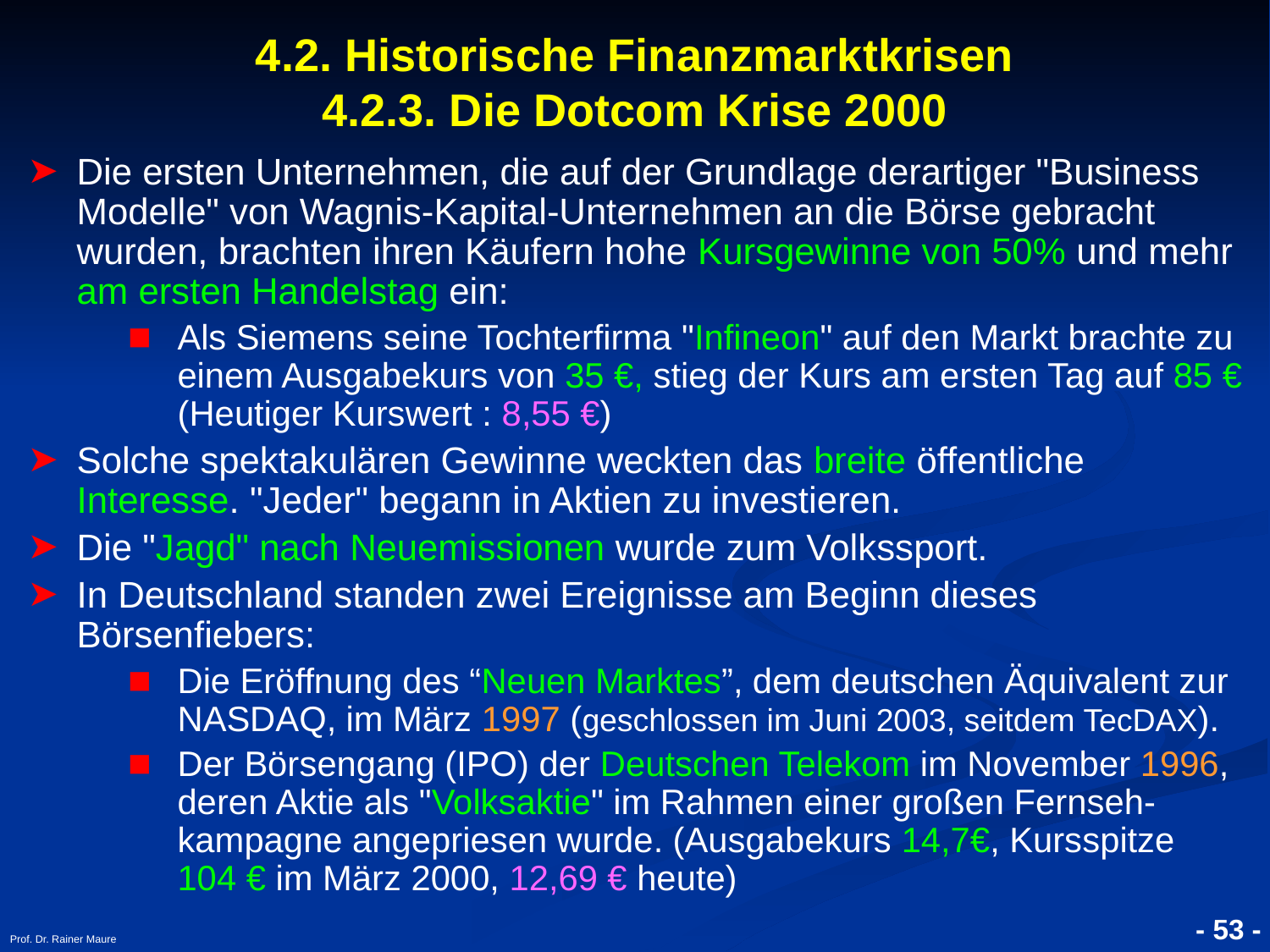

# 4.2. Historische Finanzmarktkrisen 4.2.3. Die Dotcom Krise 2000
Die ersten Unternehmen, die auf der Grundlage derartiger "Business Modelle" von Wagnis-Kapital-Unternehmen an die Börse gebracht wurden, brachten ihren Käufern hohe Kursgewinne von 50% und mehr am ersten Handelstag ein:
Als Siemens seine Tochterfirma "Infineon" auf den Markt brachte zu einem Ausgabekurs von 35 €, stieg der Kurs am ersten Tag auf 85 € (Heutiger Kurswert : 8,55 €)
Solche spektakulären Gewinne weckten das breite öffentliche Interesse. "Jeder" begann in Aktien zu investieren.
Die "Jagd" nach Neuemissionen wurde zum Volkssport.
In Deutschland standen zwei Ereignisse am Beginn dieses Börsenfiebers:
Die Eröffnung des “Neuen Marktes”, dem deutschen Äquivalent zur NASDAQ, im März 1997 (geschlossen im Juni 2003, seitdem TecDAX).
Der Börsengang (IPO) der Deutschen Telekom im November 1996, deren Aktie als "Volksaktie" im Rahmen einer großen Fernseh-kampagne angepriesen wurde. (Ausgabekurs 14,7€, Kursspitze        104 € im März 2000, 12,69 € heute)

Prof. Dr. Rainer Maure
- 53 -